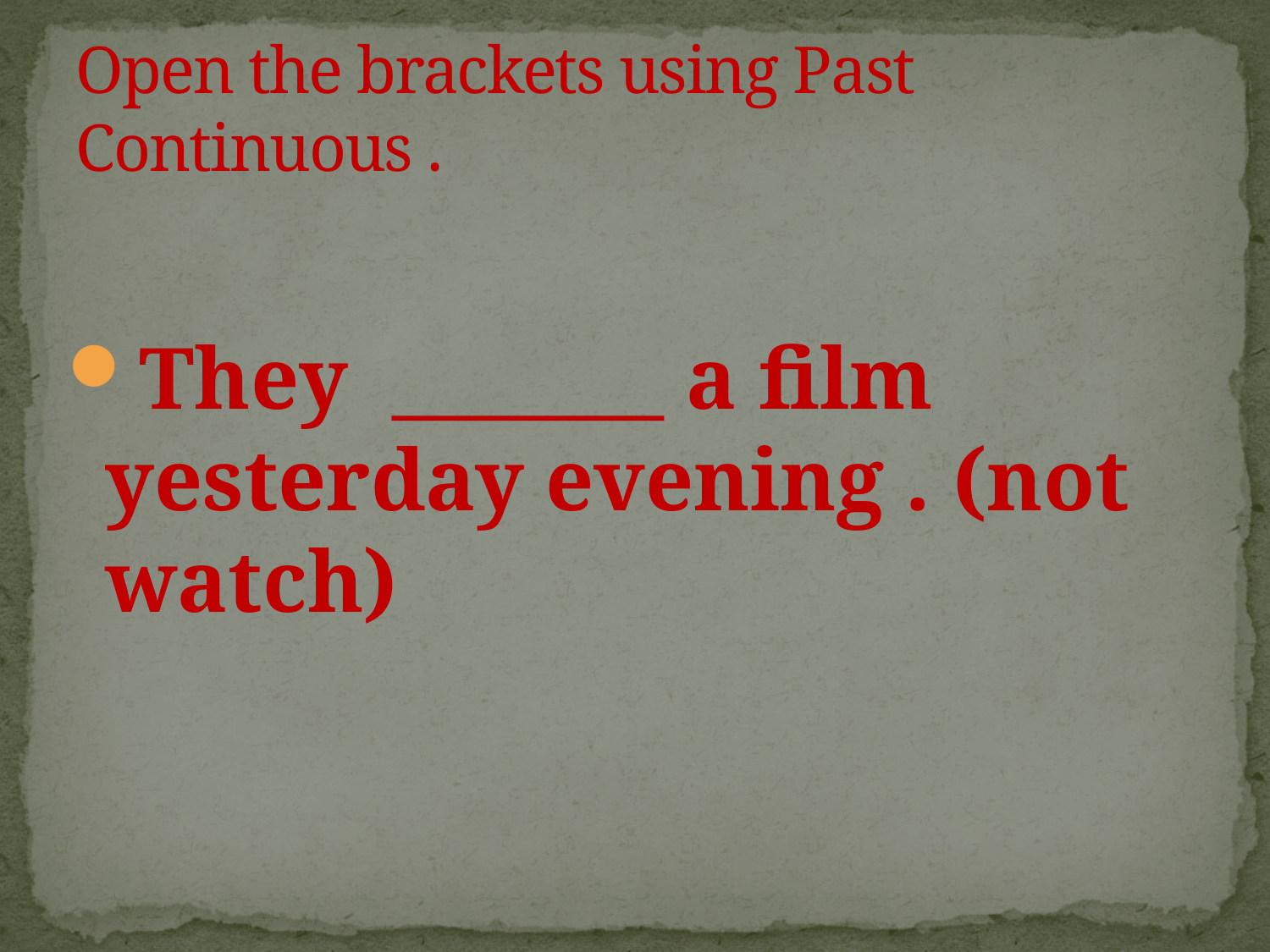

# Open the brackets using Past Continuous .

They  _______ a film  yesterday evening . (not watch)